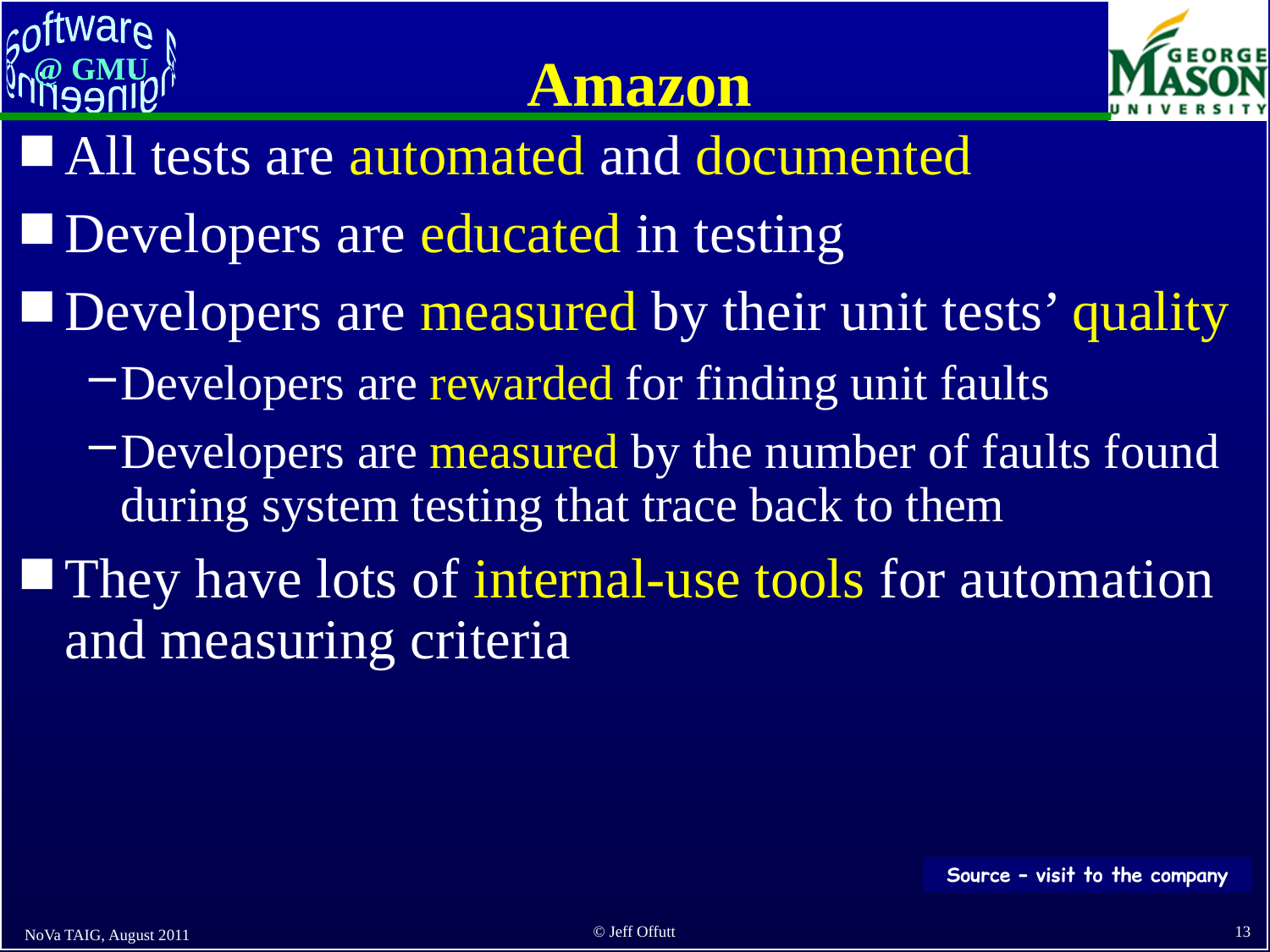

# Amazon
All tests are automated and documented
Developers are educated in testing
Developers are measured by their unit tests’ quality
Developers are rewarded for finding unit faults
Developers are measured by the number of faults found during system testing that trace back to them
They have lots of internal-use tools for automation and measuring criteria
Source – visit to the company
NoVa TAIG, August 2011
13
© Jeff Offutt